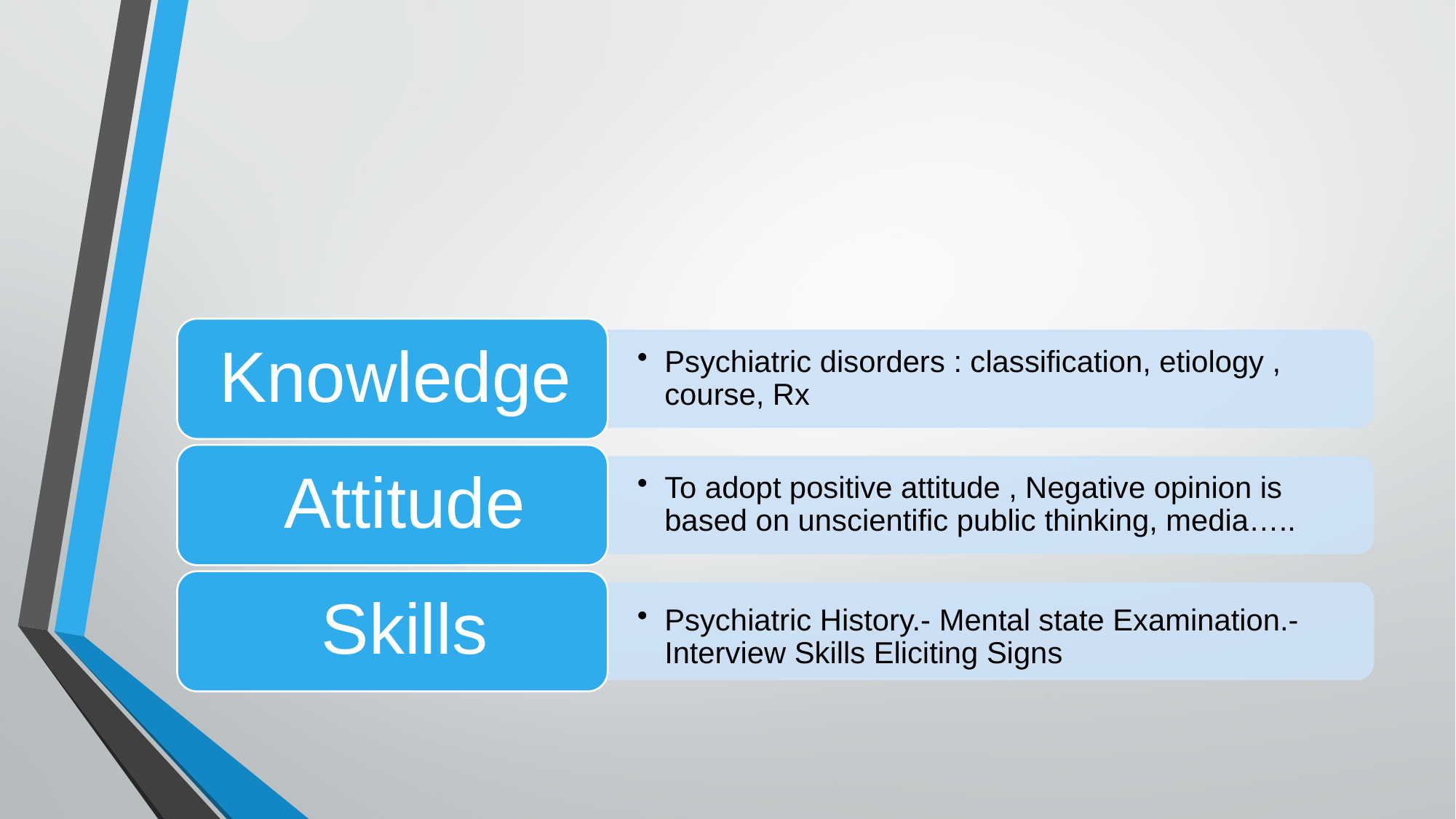

#
Psychiatric disorders : classification, etiology , course, Rx
Knowledge
To adopt positive attitude , Negative opinion is based on unscientific public thinking, media…..
Attitude

Psychiatric History.- Mental state Examination.- Interview Skills Eliciting Signs
Skills